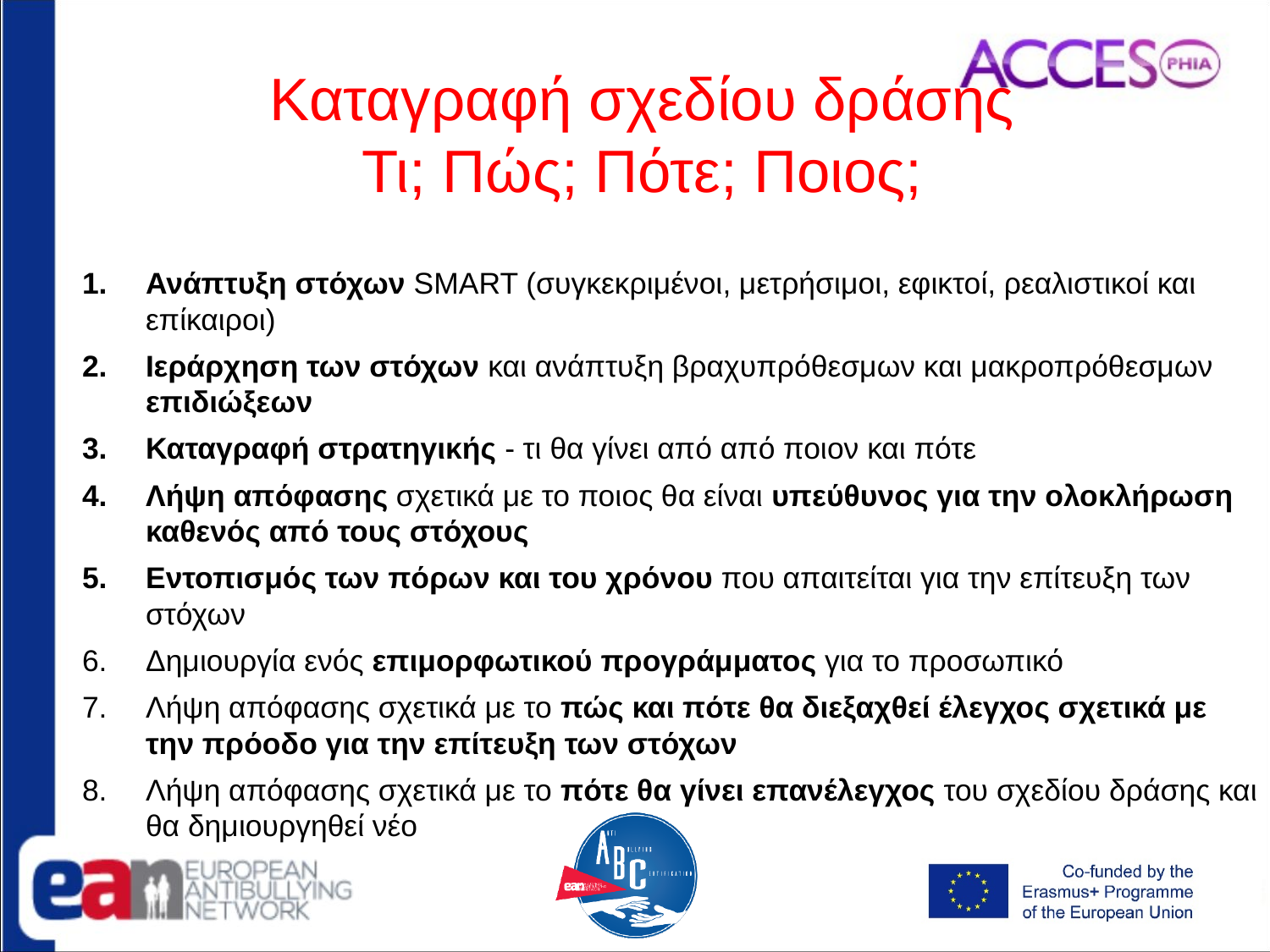

# Καταγραφή σχεδίου δράσης Τι; Πώς; Πότε; Ποιος;
Ανάπτυξη στόχων SMART (συγκεκριμένοι, μετρήσιμοι, εφικτοί, ρεαλιστικοί και επίκαιροι)
Ιεράρχηση των στόχων και ανάπτυξη βραχυπρόθεσμων και μακροπρόθεσμων επιδιώξεων
Καταγραφή στρατηγικής - τι θα γίνει από από ποιον και πότε
Λήψη απόφασης σχετικά με το ποιος θα είναι υπεύθυνος για την ολοκλήρωση καθενός από τους στόχους
Εντοπισμός των πόρων και του χρόνου που απαιτείται για την επίτευξη των στόχων
Δημιουργία ενός επιμορφωτικού προγράμματος για το προσωπικό
Λήψη απόφασης σχετικά με το πώς και πότε θα διεξαχθεί έλεγχος σχετικά με την πρόοδο για την επίτευξη των στόχων
Λήψη απόφασης σχετικά με το πότε θα γίνει επανέλεγχος του σχεδίου δράσης και θα δημιουργηθεί νέο